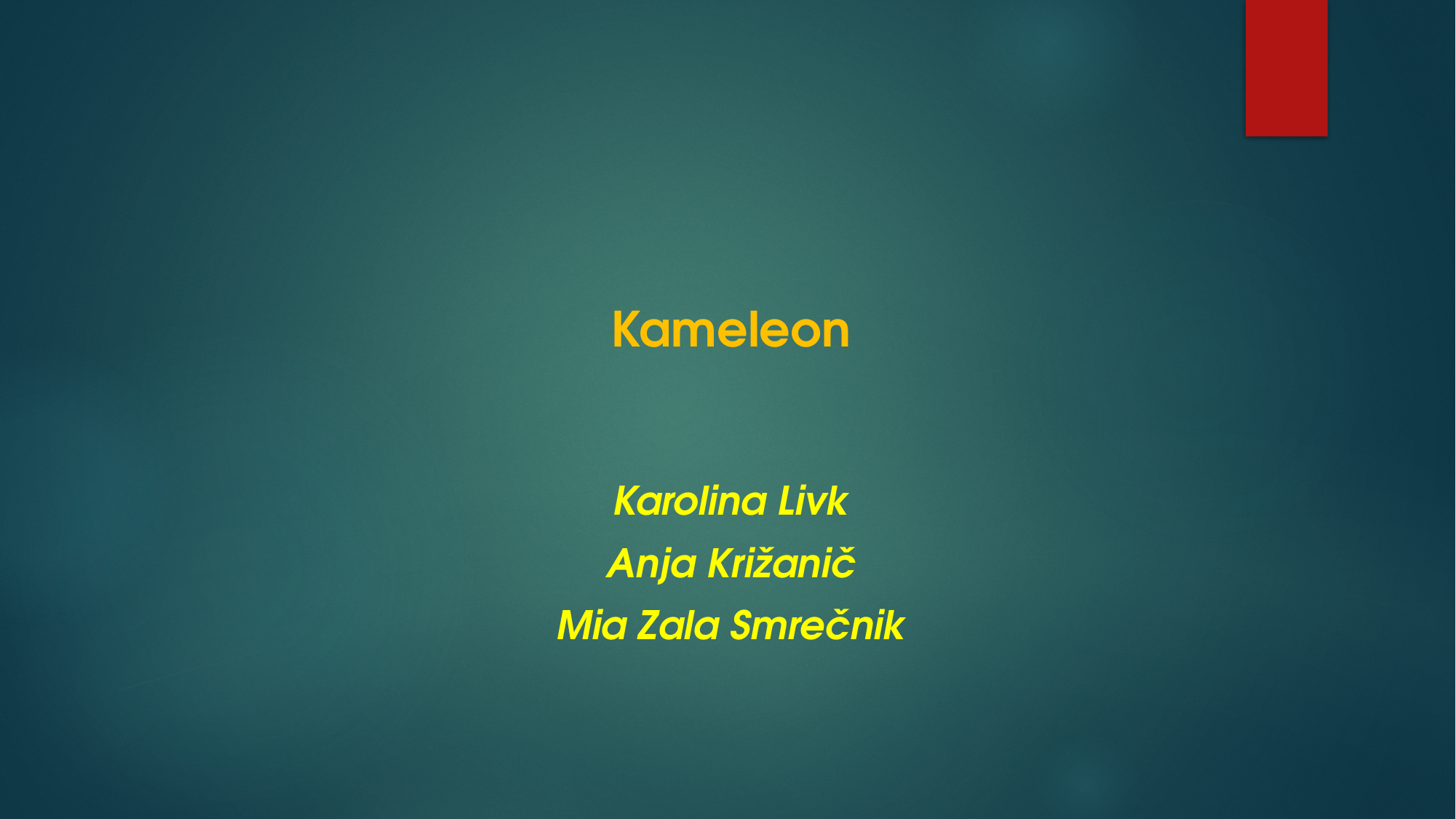

Kameleon

Karolina Livk
Anja Križanič
Mia Zala Smrečnik